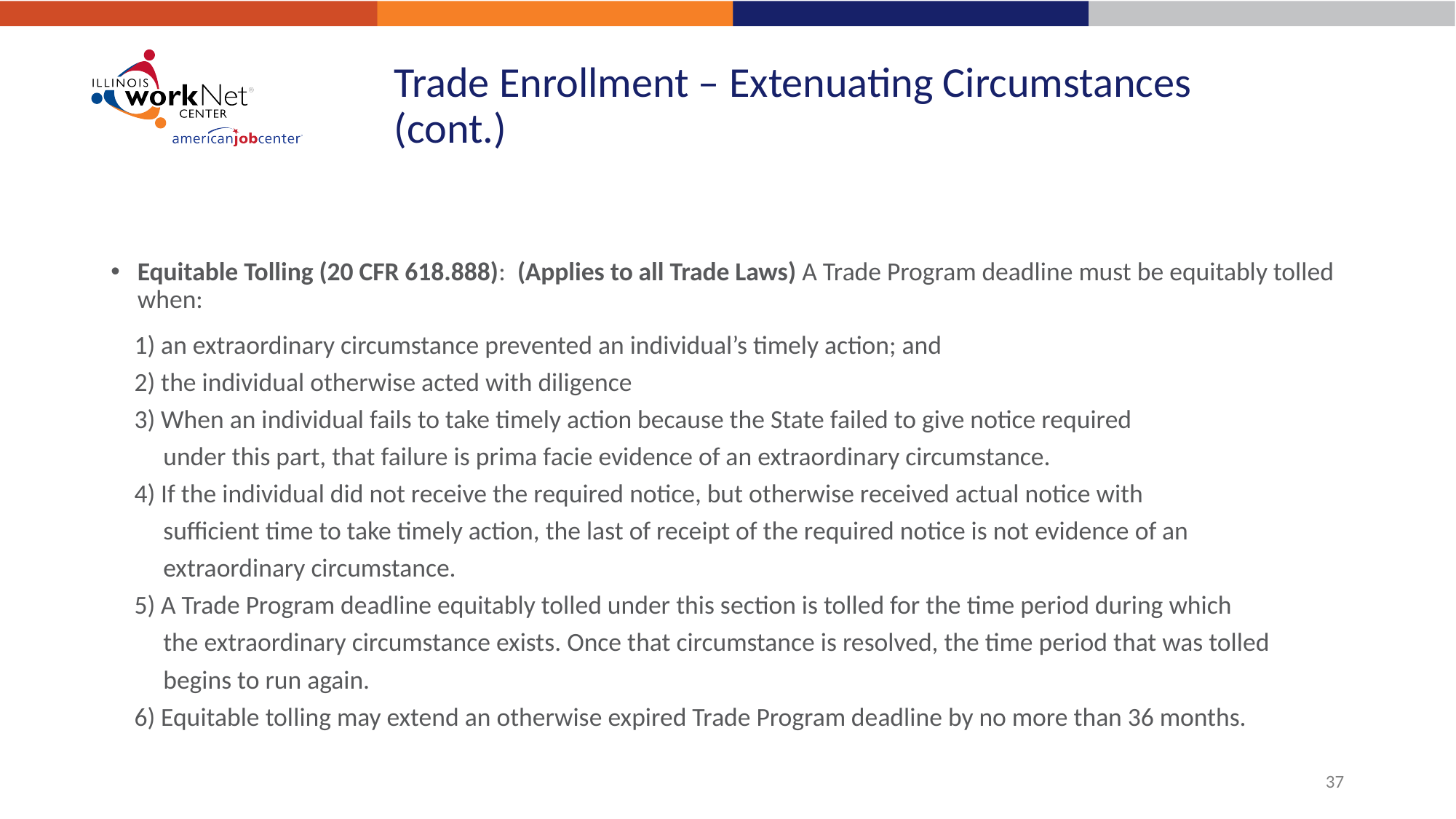

# Trade Enrollment – Extenuating Circumstances (cont.)
Equitable Tolling (20 CFR 618.888):  (Applies to all Trade Laws) A Trade Program deadline must be equitably tolled when:

    1) an extraordinary circumstance prevented an individual’s timely action; and
    2) the individual otherwise acted with diligence
    3) When an individual fails to take timely action because the State failed to give notice required
         under this part, that failure is prima facie evidence of an extraordinary circumstance.
    4) If the individual did not receive the required notice, but otherwise received actual notice with
         sufficient time to take timely action, the last of receipt of the required notice is not evidence of an
         extraordinary circumstance.
    5) A Trade Program deadline equitably tolled under this section is tolled for the time period during which
         the extraordinary circumstance exists. Once that circumstance is resolved, the time period that was tolled
         begins to run again.
    6) Equitable tolling may extend an otherwise expired Trade Program deadline by no more than 36 months.
37